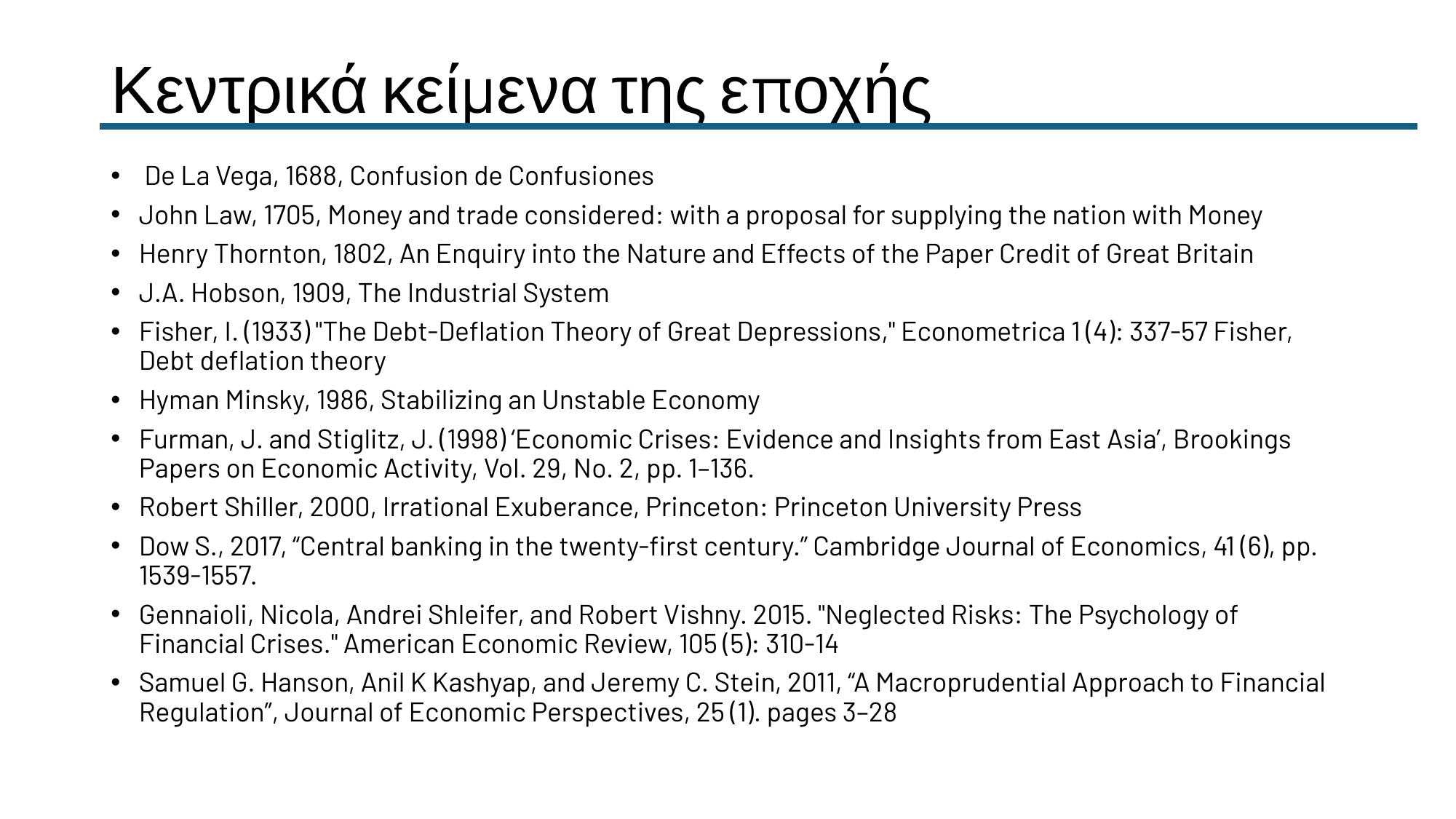

# Κεντρικά κείμενα της εποχής
 De La Vega, 1688, Confusion de Confusiones
John Law, 1705, Money and trade considered: with a proposal for supplying the nation with Money
Henry Thornton, 1802, An Enquiry into the Nature and Effects of the Paper Credit of Great Britain
J.A. Hobson, 1909, The Industrial System
Fisher, I. (1933) "The Debt-Deflation Theory of Great Depressions," Econometrica 1 (4): 337-57 Fisher, Debt deflation theory
Hyman Minsky, 1986, Stabilizing an Unstable Economy
Furman, J. and Stiglitz, J. (1998) ‘Economic Crises: Evidence and Insights from East Asia’, Brookings Papers on Economic Activity, Vol. 29, No. 2, pp. 1–136.
Robert Shiller, 2000, Irrational Exuberance, Princeton: Princeton University Press
Dow S., 2017, “Central banking in the twenty-first century.” Cambridge Journal of Economics, 41 (6), pp. 1539-1557.
Gennaioli, Nicola, Andrei Shleifer, and Robert Vishny. 2015. "Neglected Risks: The Psychology of Financial Crises." American Economic Review, 105 (5): 310-14
Samuel G. Hanson, Anil K Kashyap, and Jeremy C. Stein, 2011, “A Macroprudential Approach to Financial Regulation”, Journal of Economic Perspectives, 25 (1). pages 3–28